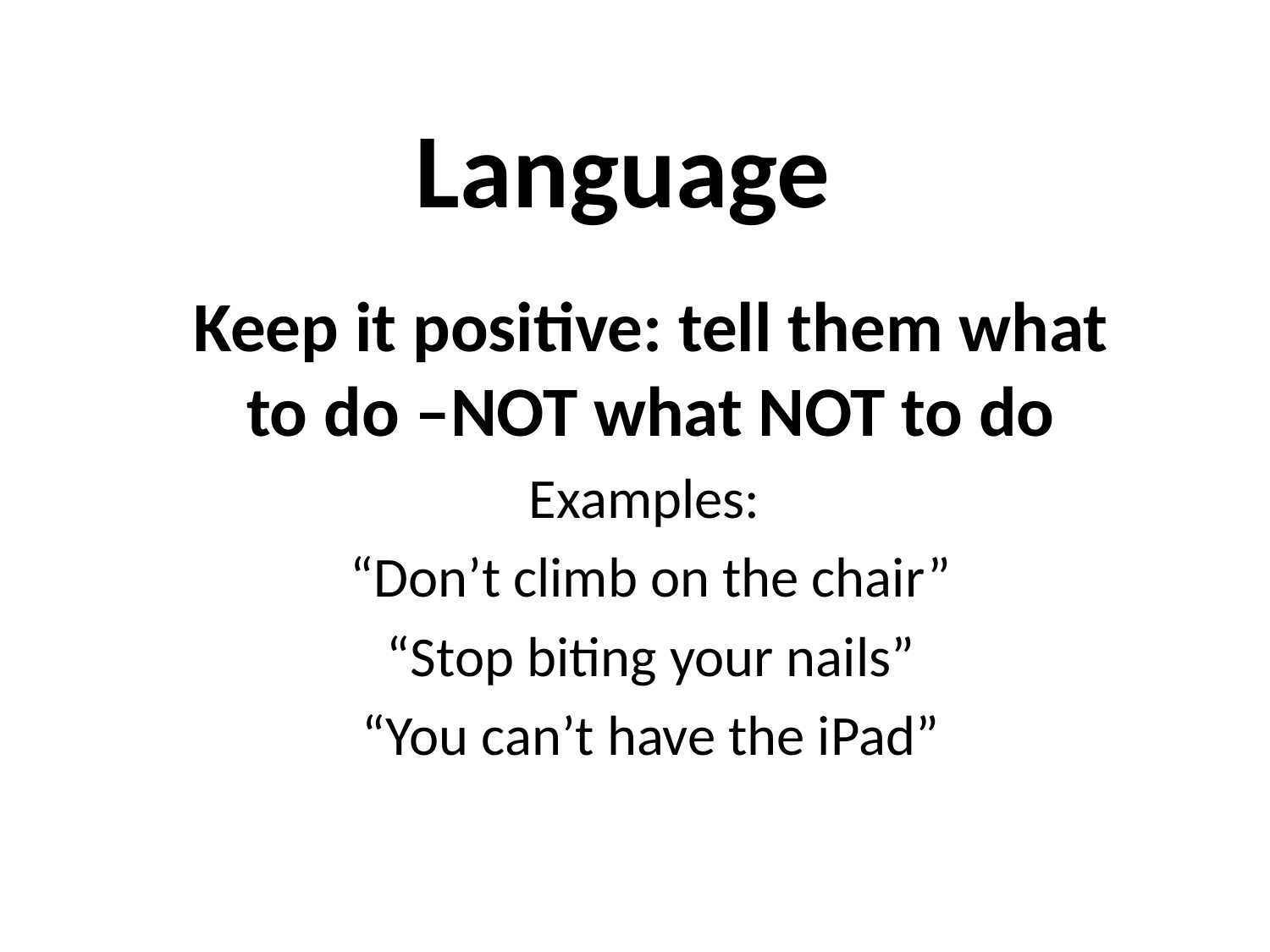

# Language
Keep it positive: tell them what to do –NOT what NOT to do
Examples:
“Don’t climb on the chair”
“Stop biting your nails”
“You can’t have the iPad”